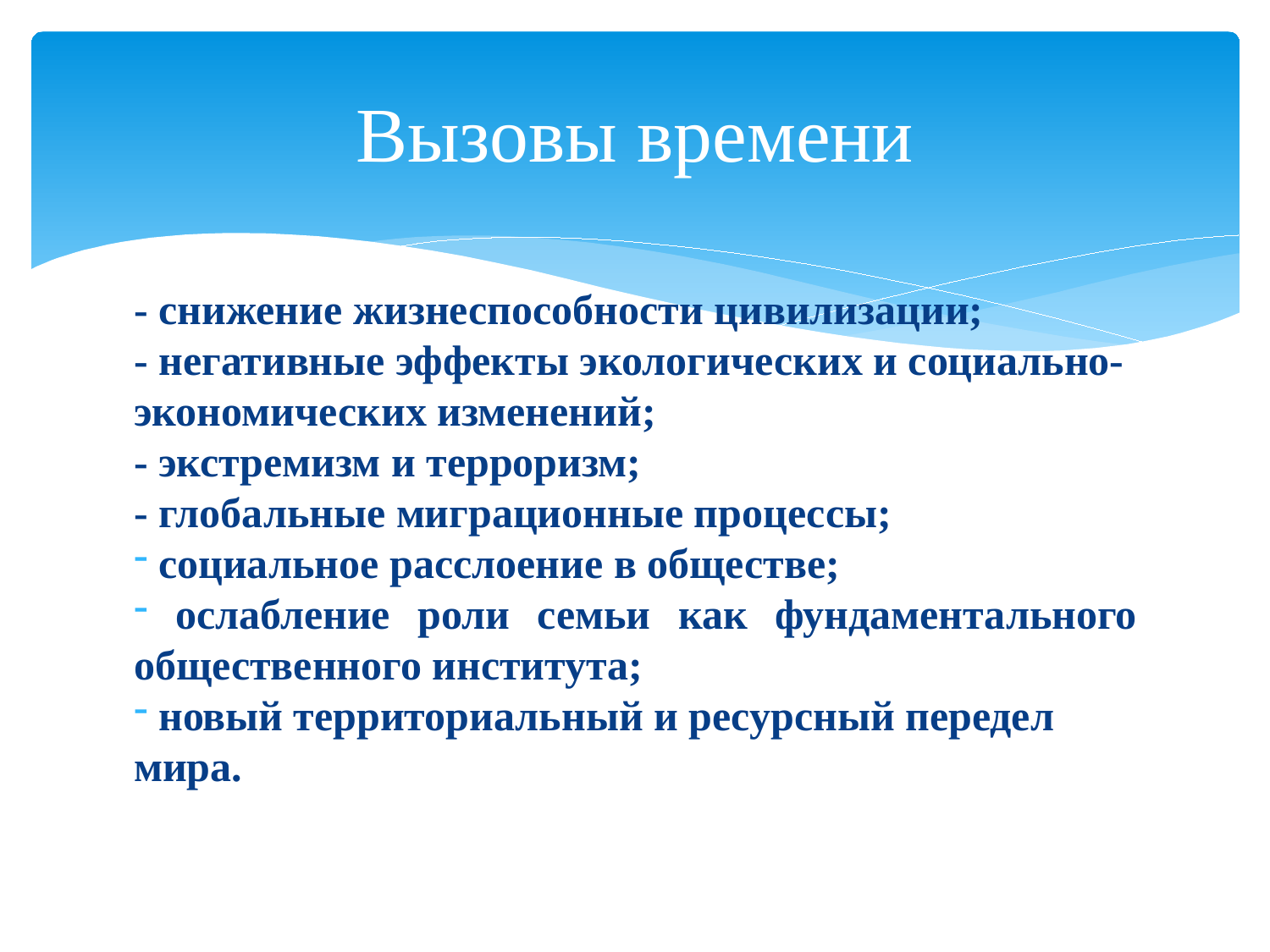

# Вызовы времени
- снижение жизнеспособности цивилизации;
- негативные эффекты экологических и социально-экономических изменений;
- экстремизм и терроризм;
- глобальные миграционные процессы;
 социальное расслоение в обществе;
 ослабление роли семьи как фундаментального общественного института;
 новый территориальный и ресурсный передел мира.